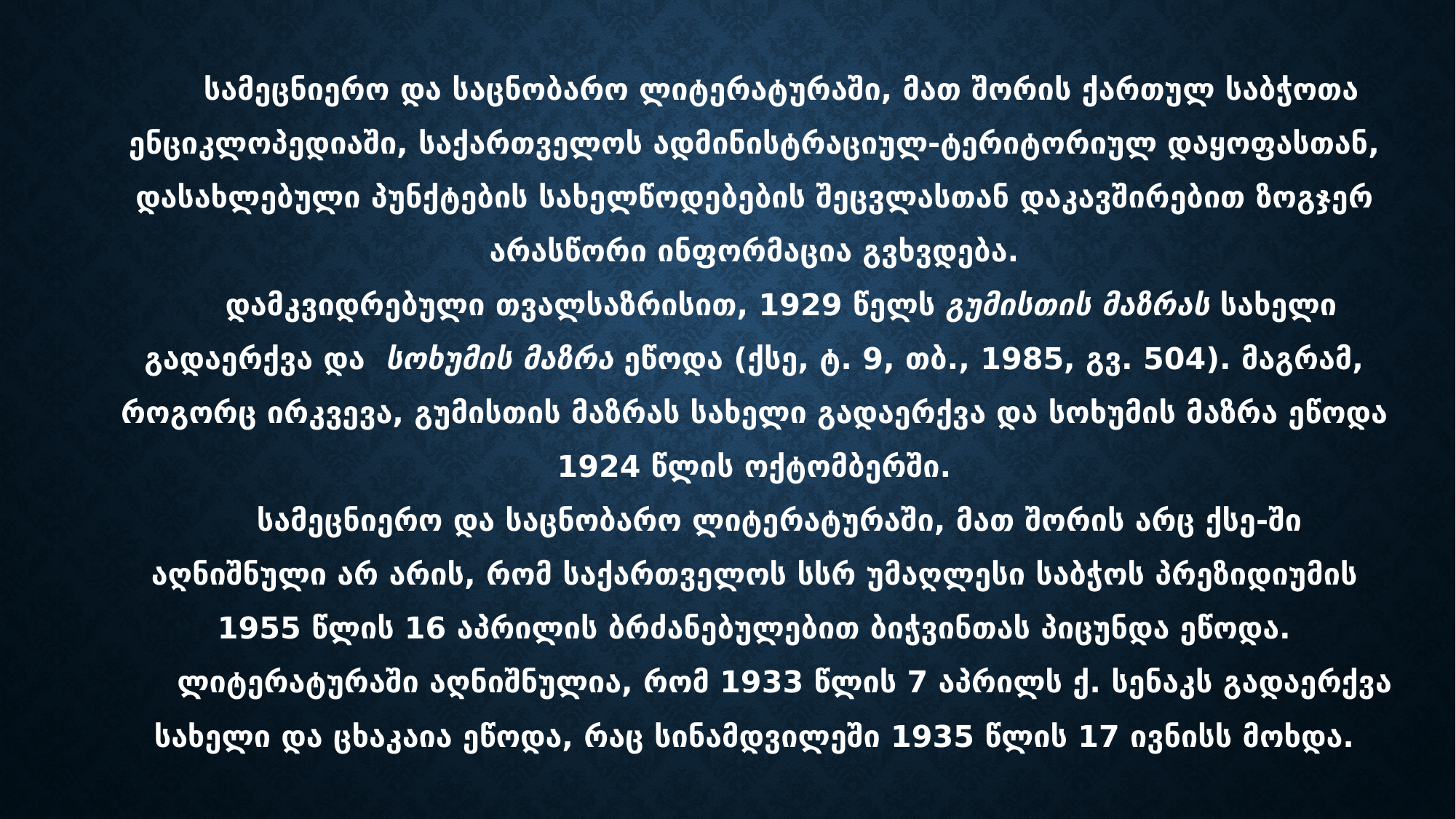

# სამეცნიერო და საცნობარო ლიტერატურაში, მათ შორის ქართულ საბჭოთა ენციკლოპედიაში, საქართველოს ადმინისტრაციულ-ტერიტორიულ დაყოფასთან, დასახლებული პუნქტების სახელწოდებების შეცვლასთან დაკავშირებით ზოგჯერ არასწორი ინფორმაცია გვხვდება. დამკვიდრებული თვალსაზრისით, 1929 წელს გუმისთის მაზრას სახელი გადაერქვა და  სოხუმის მაზრა ეწოდა (ქსე, ტ. 9, თბ., 1985, გვ. 504). მაგრამ, როგორც ირკვევა, გუმისთის მაზრას სახელი გადაერქვა და სოხუმის მაზრა ეწოდა 1924 წლის ოქტომბერში. სამეცნიერო და საცნობარო ლიტერატურაში, მათ შორის არც ქსე-ში  აღნიშნული არ არის, რომ საქართველოს სსრ უმაღლესი საბჭოს პრეზიდიუმის 1955 წლის 16 აპრილის ბრძანებულებით ბიჭვინთას პიცუნდა ეწოდა. ლიტერატურაში აღნიშნულია, რომ 1933 წლის 7 აპრილს ქ. სენაკს გადაერქვა სახელი და ცხაკაია ეწოდა, რაც სინამდვილეში 1935 წლის 17 ივნისს მოხდა.